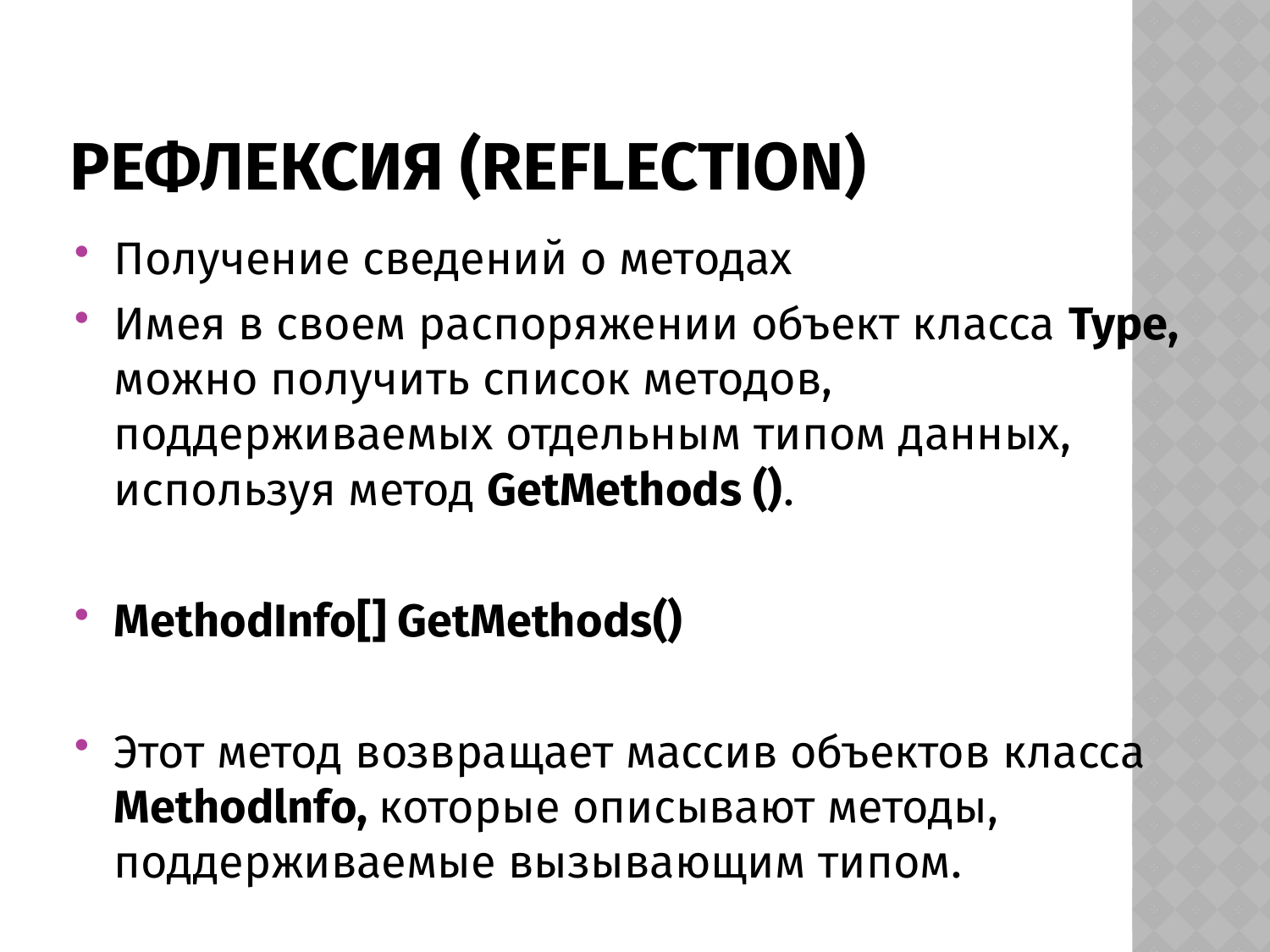

# Рефлексия (reflection)
Получение сведений о методах
Имея в своем распоряжении объект класса Туре, можно получить список методов, поддерживаемых отдельным типом данных, используя метод GetMethods ().

MethodInfo[] GetMethods()

Этот метод возвращает массив объектов класса Methodlnfо, которые описывают методы, поддерживаемые вызывающим типом.